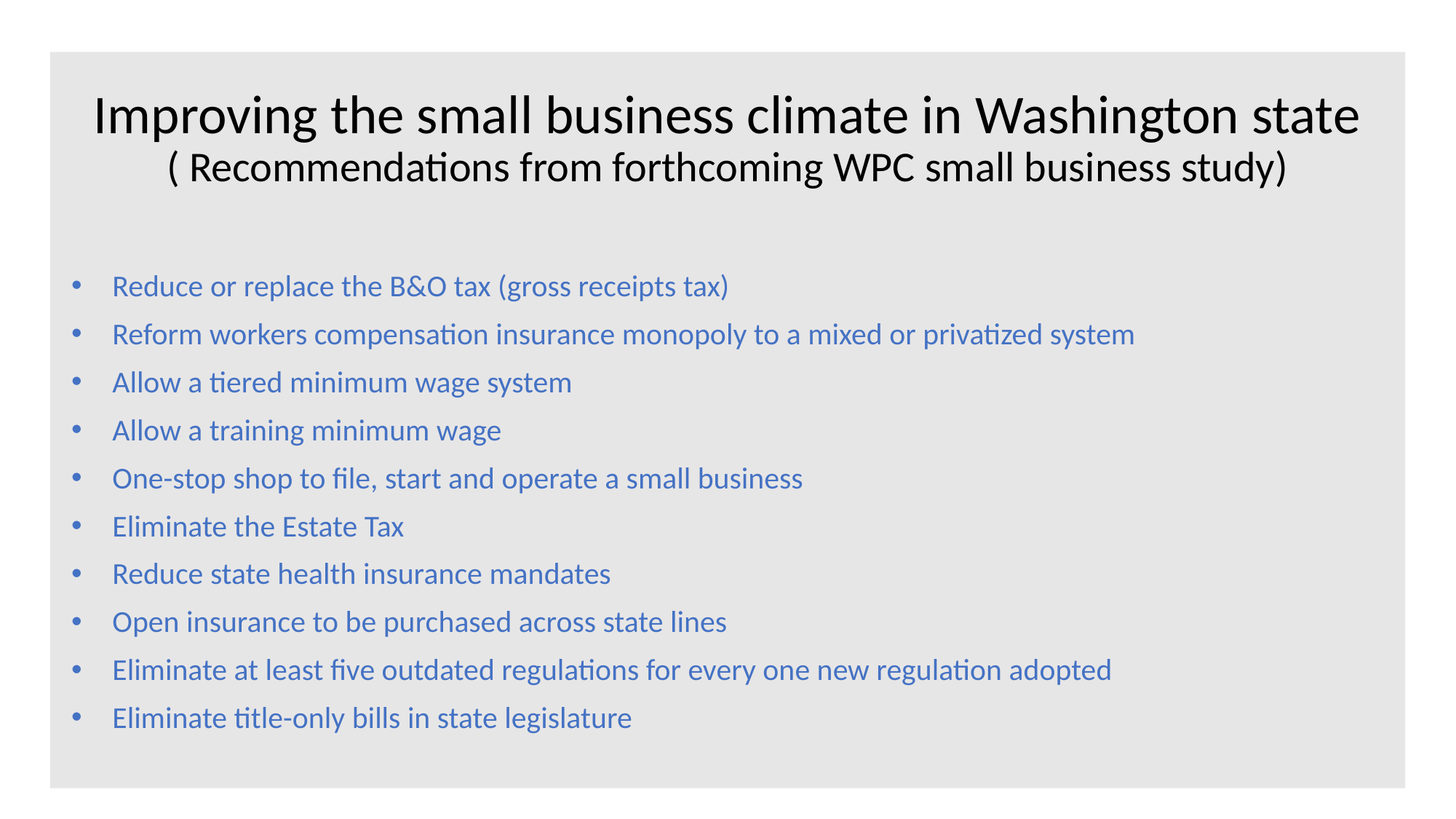

# Improving the small business climate in Washington state ( Recommendations from forthcoming WPC small business study)
Reduce or replace the B&O tax (gross receipts tax)
Reform workers compensation insurance monopoly to a mixed or privatized system
Allow a tiered minimum wage system
Allow a training minimum wage
One-stop shop to file, start and operate a small business
Eliminate the Estate Tax
Reduce state health insurance mandates
Open insurance to be purchased across state lines
Eliminate at least five outdated regulations for every one new regulation adopted
Eliminate title-only bills in state legislature